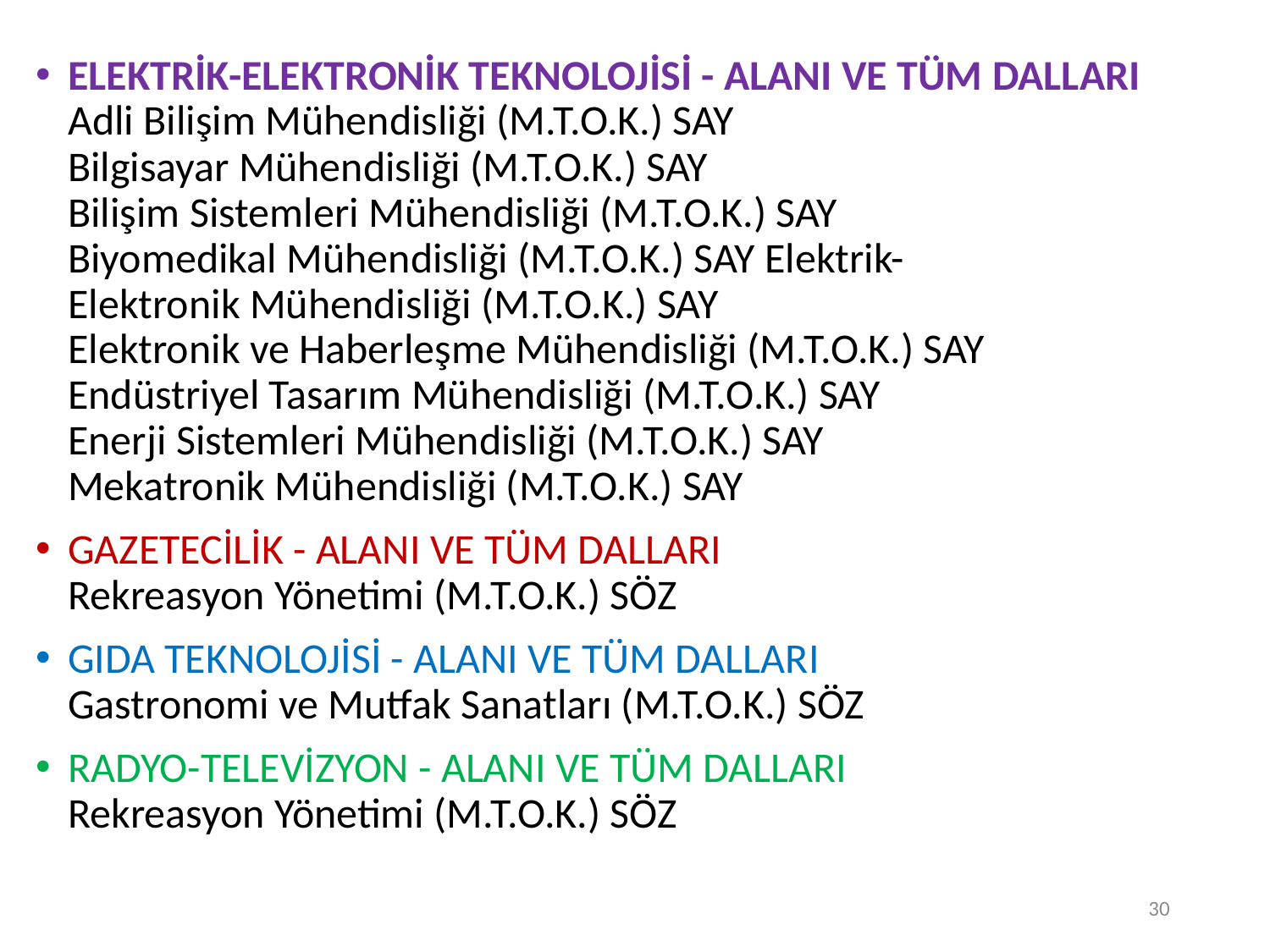

ELEKTRİK-ELEKTRONİK TEKNOLOJİSİ - ALANI VE TÜM DALLARI Adli Bilişim Mühendisliği (M.T.O.K.) SAY Bilgisayar Mühendisliği (M.T.O.K.) SAY Bilişim Sistemleri Mühendisliği (M.T.O.K.) SAY Biyomedikal Mühendisliği (M.T.O.K.) SAY Elektrik-Elektronik Mühendisliği (M.T.O.K.) SAY Elektronik ve Haberleşme Mühendisliği (M.T.O.K.) SAY Endüstriyel Tasarım Mühendisliği (M.T.O.K.) SAY Enerji Sistemleri Mühendisliği (M.T.O.K.) SAY Mekatronik Mühendisliği (M.T.O.K.) SAY
GAZETECİLİK - ALANI VE TÜM DALLARI Rekreasyon Yönetimi (M.T.O.K.) SÖZ
GIDA TEKNOLOJİSİ - ALANI VE TÜM DALLARI Gastronomi ve Mutfak Sanatları (M.T.O.K.) SÖZ
RADYO-TELEVİZYON - ALANI VE TÜM DALLARI Rekreasyon Yönetimi (M.T.O.K.) SÖZ
30